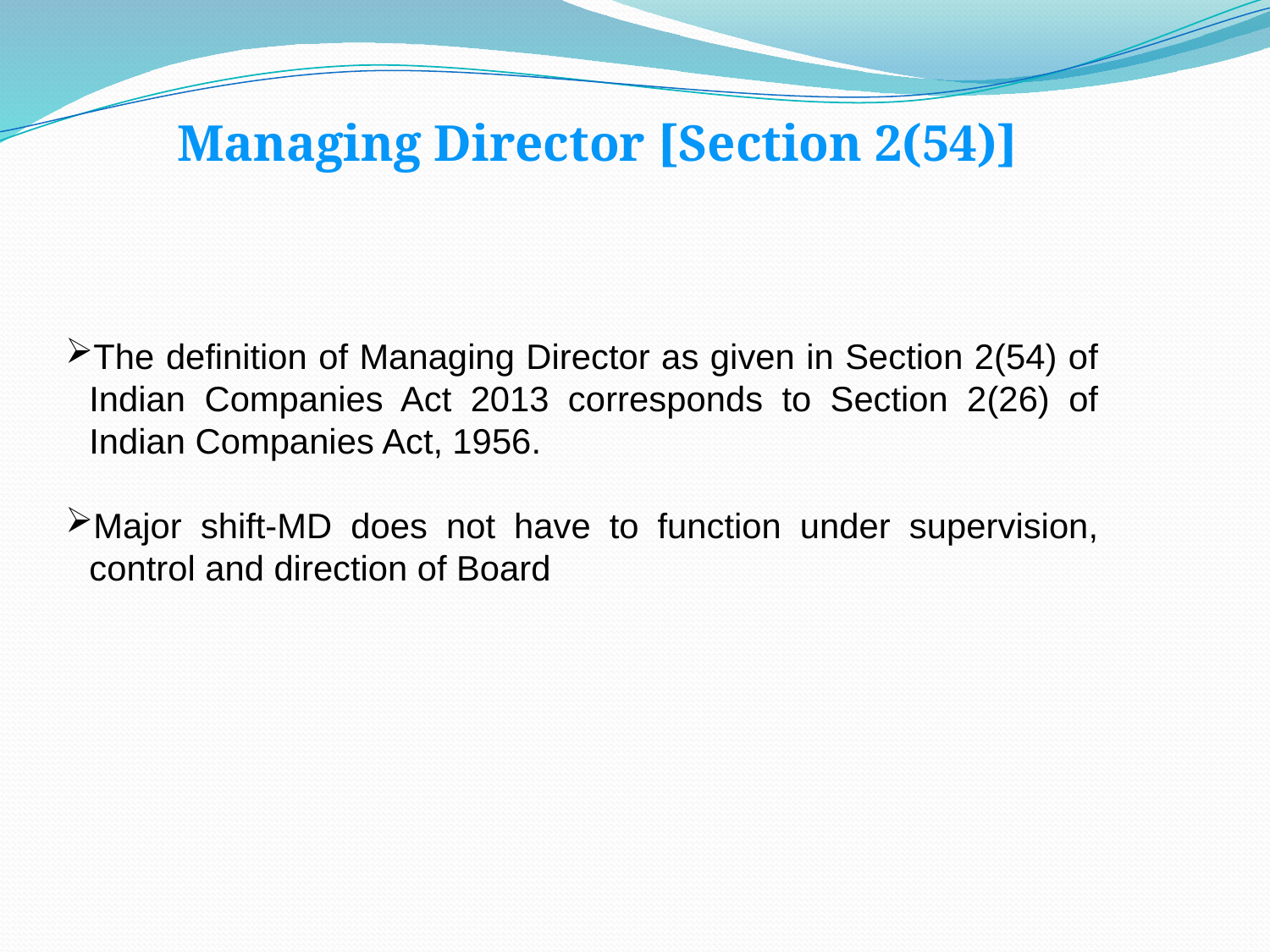

Managing Director [Section 2(54)]
The definition of Managing Director as given in Section 2(54) of Indian Companies Act 2013 corresponds to Section 2(26) of Indian Companies Act, 1956.

Major shift-MD does not have to function under supervision, control and direction of Board